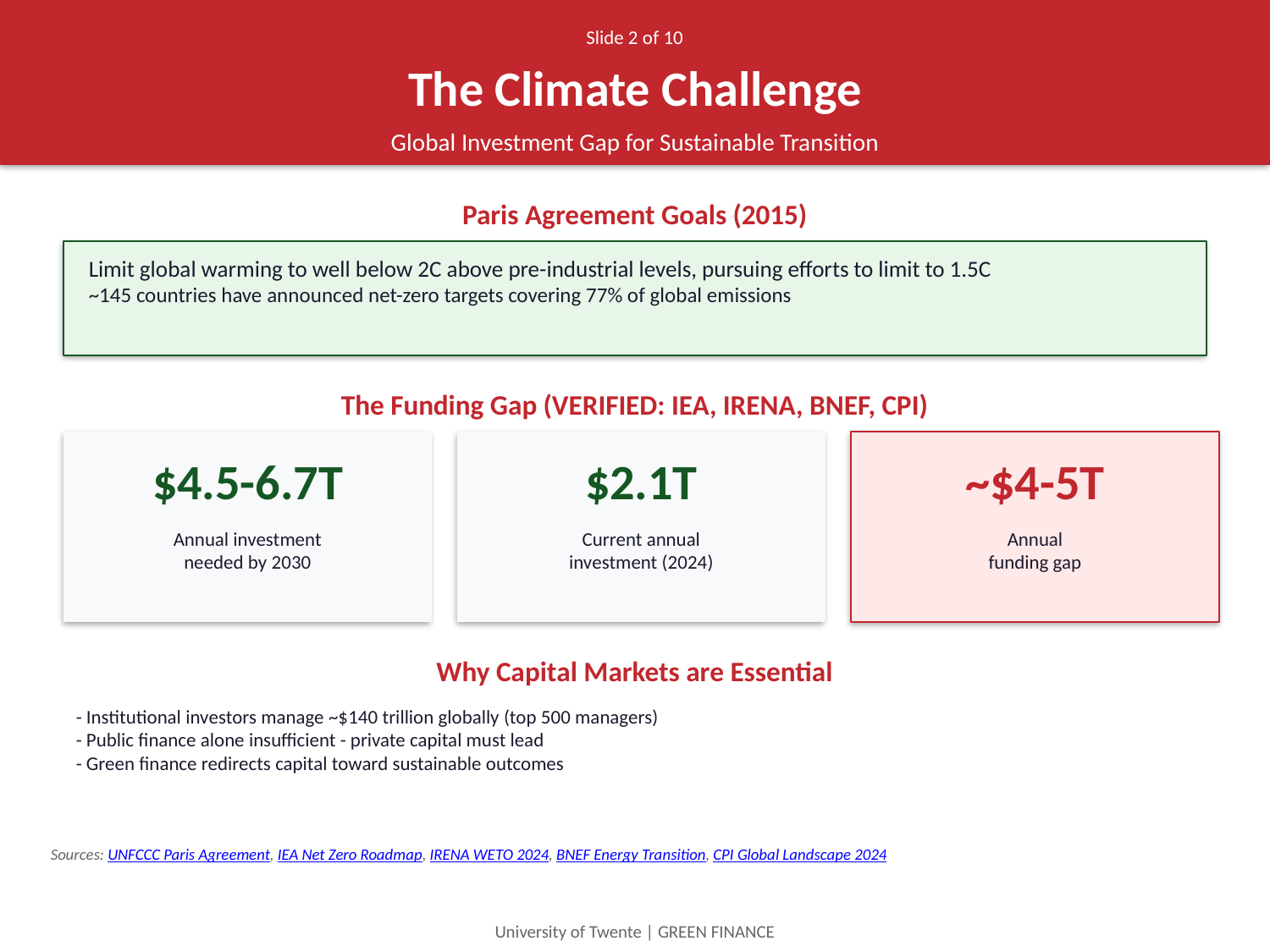

Slide 2 of 10
The Climate Challenge
Global Investment Gap for Sustainable Transition
Paris Agreement Goals (2015)

Limit global warming to well below 2C above pre-industrial levels, pursuing efforts to limit to 1.5C
~145 countries have announced net-zero targets covering 77% of global emissions
The Funding Gap (VERIFIED: IEA, IRENA, BNEF, CPI)

$4.5-6.7T
$2.1T
~$4-5T
Annual investment
needed by 2030
Current annual
investment (2024)
Annual
funding gap
Why Capital Markets are Essential
- Institutional investors manage ~$140 trillion globally (top 500 managers)
- Public finance alone insufficient - private capital must lead
- Green finance redirects capital toward sustainable outcomes
Sources: UNFCCC Paris Agreement, IEA Net Zero Roadmap, IRENA WETO 2024, BNEF Energy Transition, CPI Global Landscape 2024
University of Twente | GREEN FINANCE